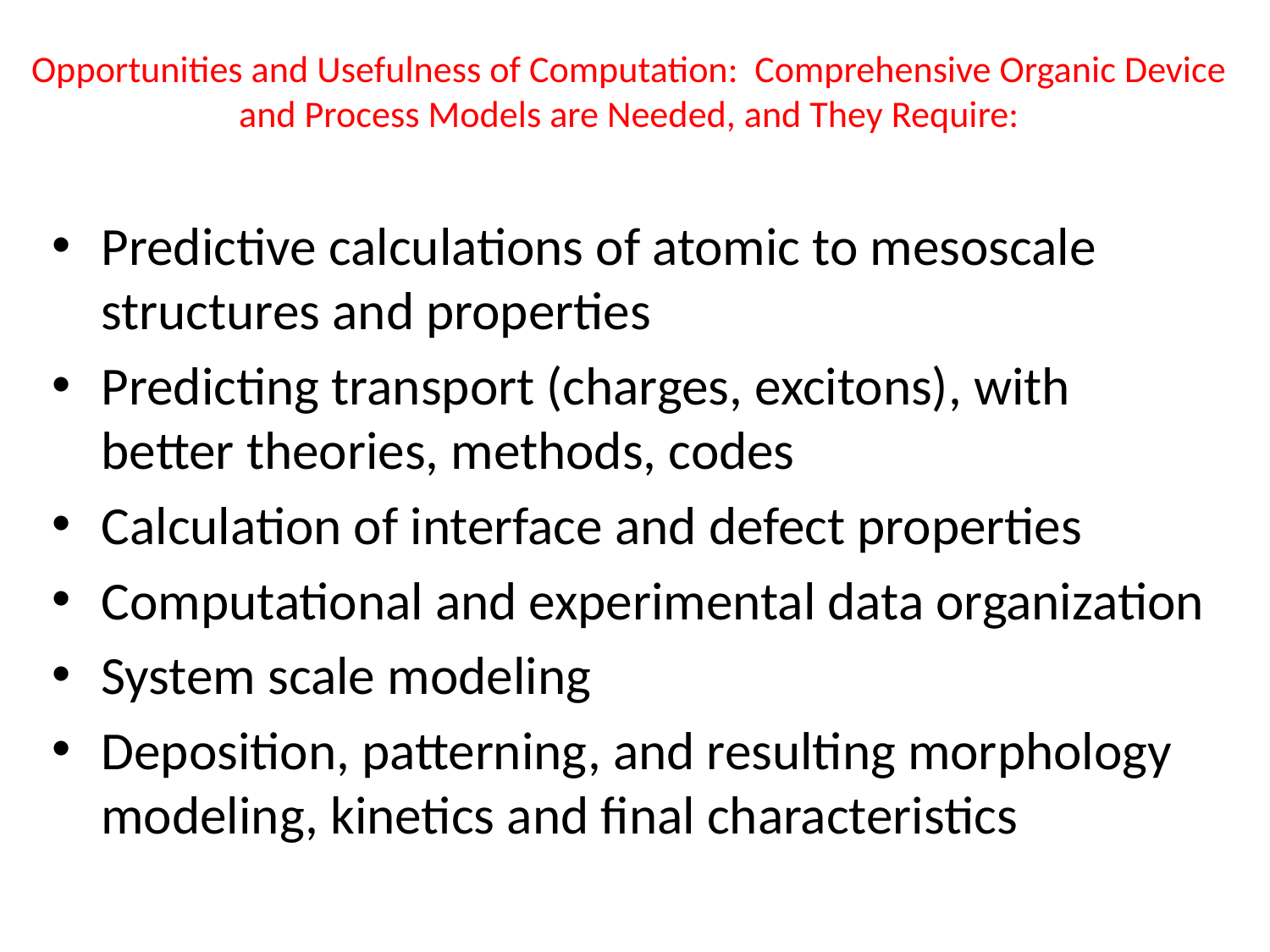

# Opportunities and Usefulness of Computation:  Comprehensive Organic Device and Process Models are Needed, and They Require:
Predictive calculations of atomic to mesoscale structures and properties
Predicting transport (charges, excitons), with better theories, methods, codes
Calculation of interface and defect properties
Computational and experimental data organization
System scale modeling
Deposition, patterning, and resulting morphology modeling, kinetics and final characteristics